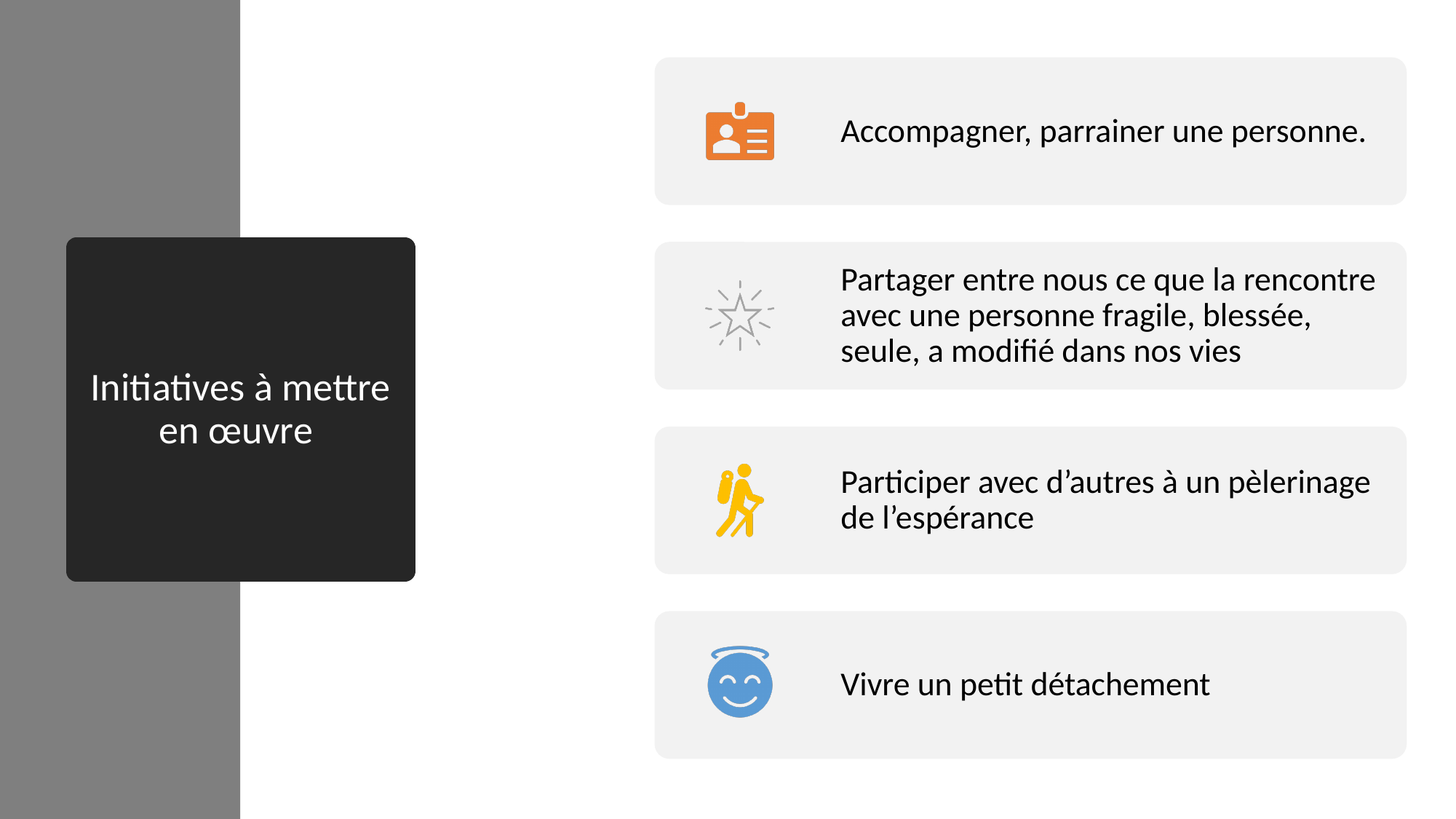

Accompagner, parrainer une personne.
Partager entre nous ce que la rencontre avec une personne fragile, blessée, seule, a modifié dans nos vies
Participer avec d’autres à un pèlerinage de l’espérance
Vivre un petit détachement
# Initiatives à mettre en œuvre